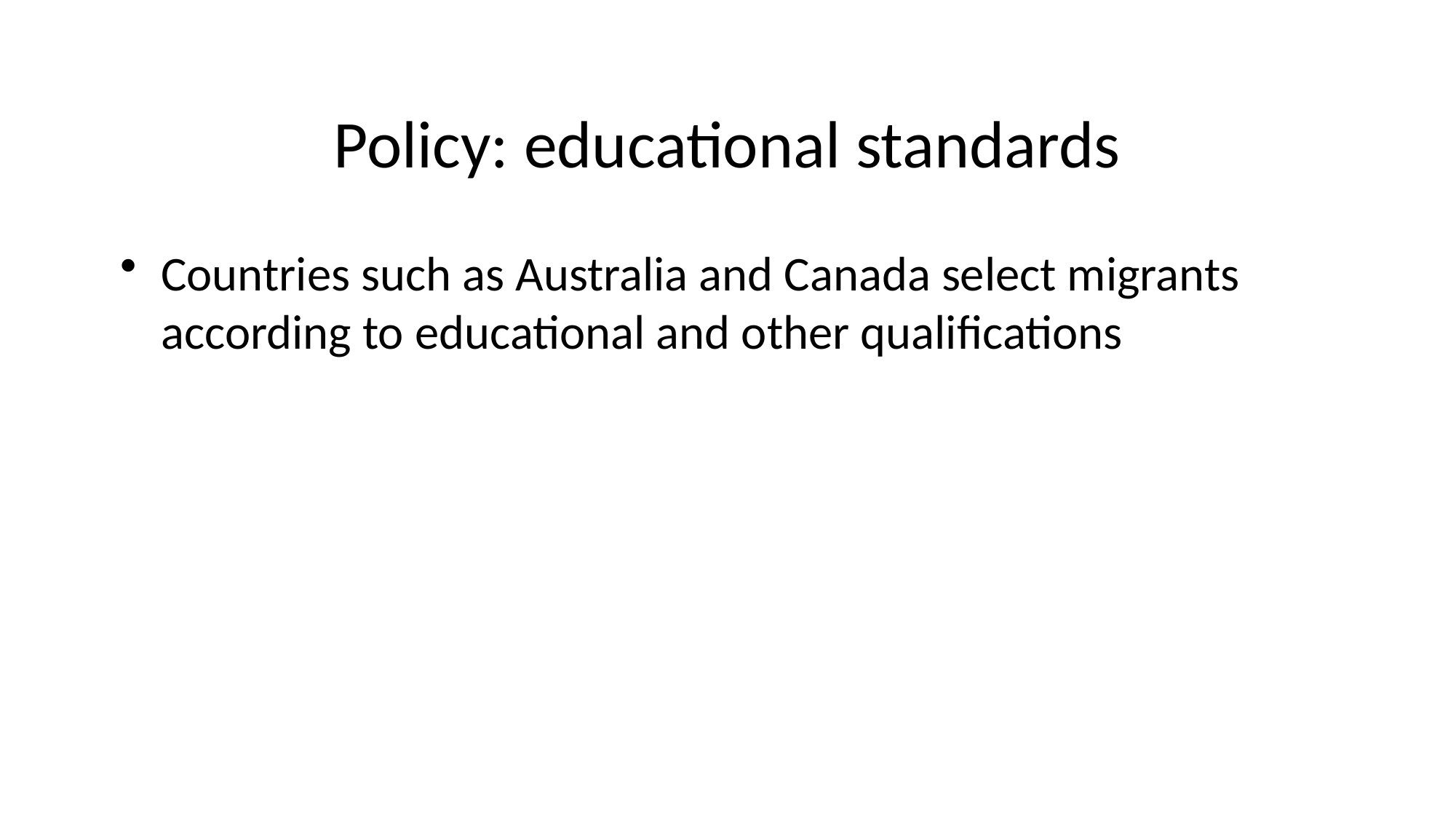

# Policy: educational standards
Countries such as Australia and Canada select migrants according to educational and other qualifications